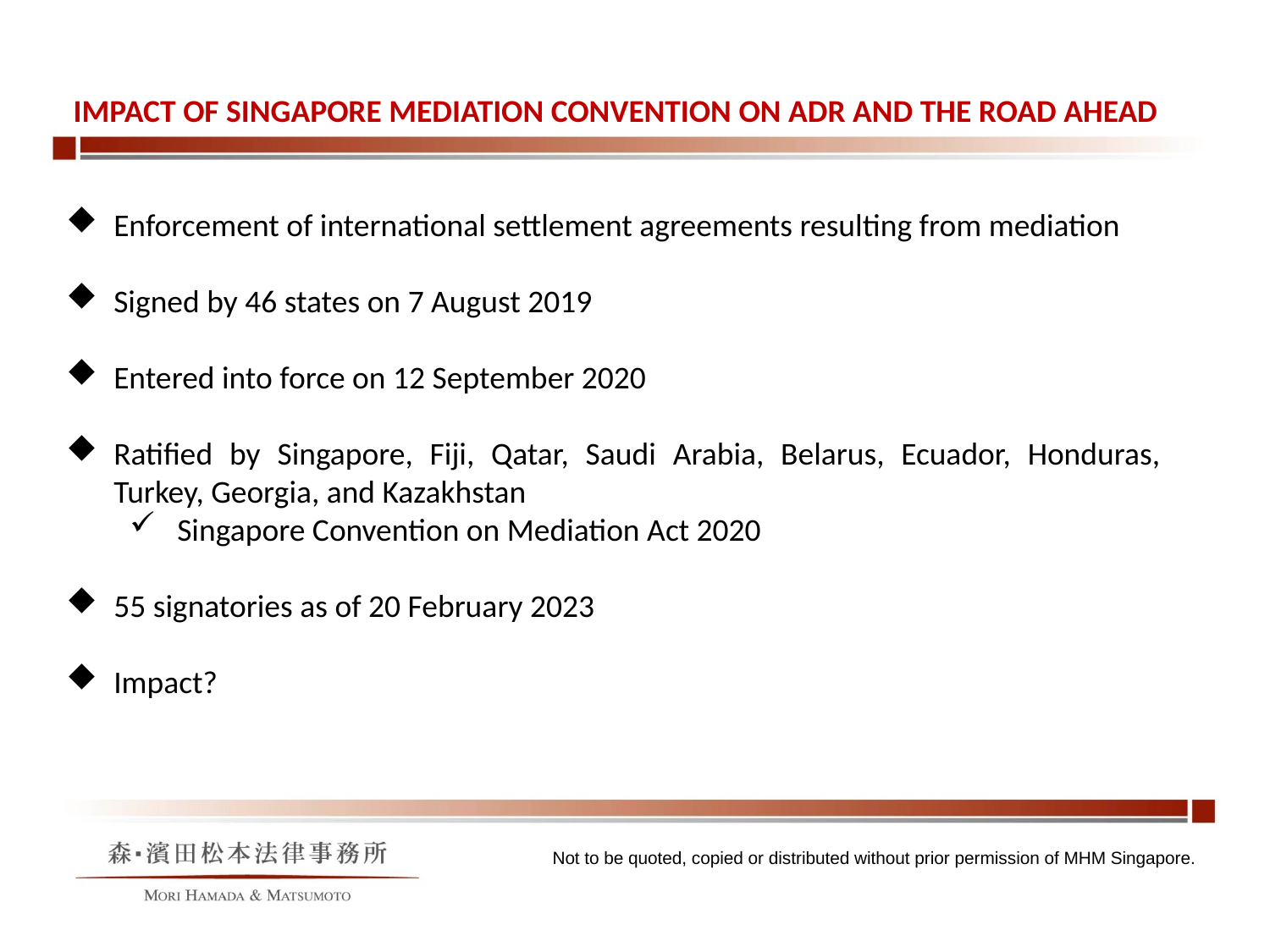

IMPACT OF SINGAPORE MEDIATION CONVENTION ON ADR AND THE ROAD AHEAD

Enforcement of international settlement agreements resulting from mediation

Signed by 46 states on 7 August 2019

Entered into force on 12 September 2020

Ratified by Singapore, Fiji, Qatar, Saudi Arabia, Belarus, Ecuador, Honduras, Turkey, Georgia, and Kazakhstan
Singapore Convention on Mediation Act 2020

55 signatories as of 20 February 2023

Impact?